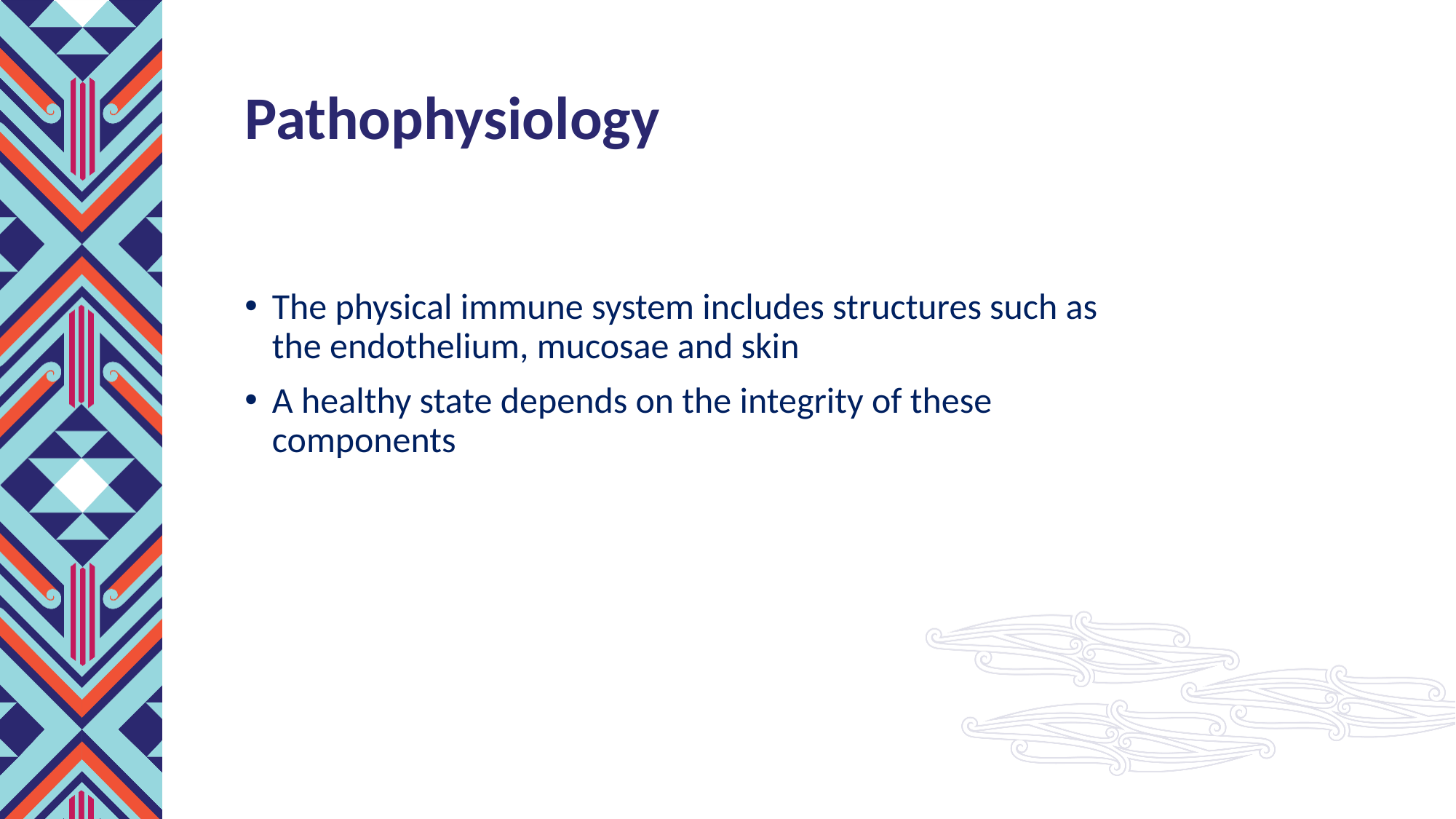

# Pathophysiology

The physical immune system includes structures such as the endothelium, mucosae and skin
A healthy state depends on the integrity of these components